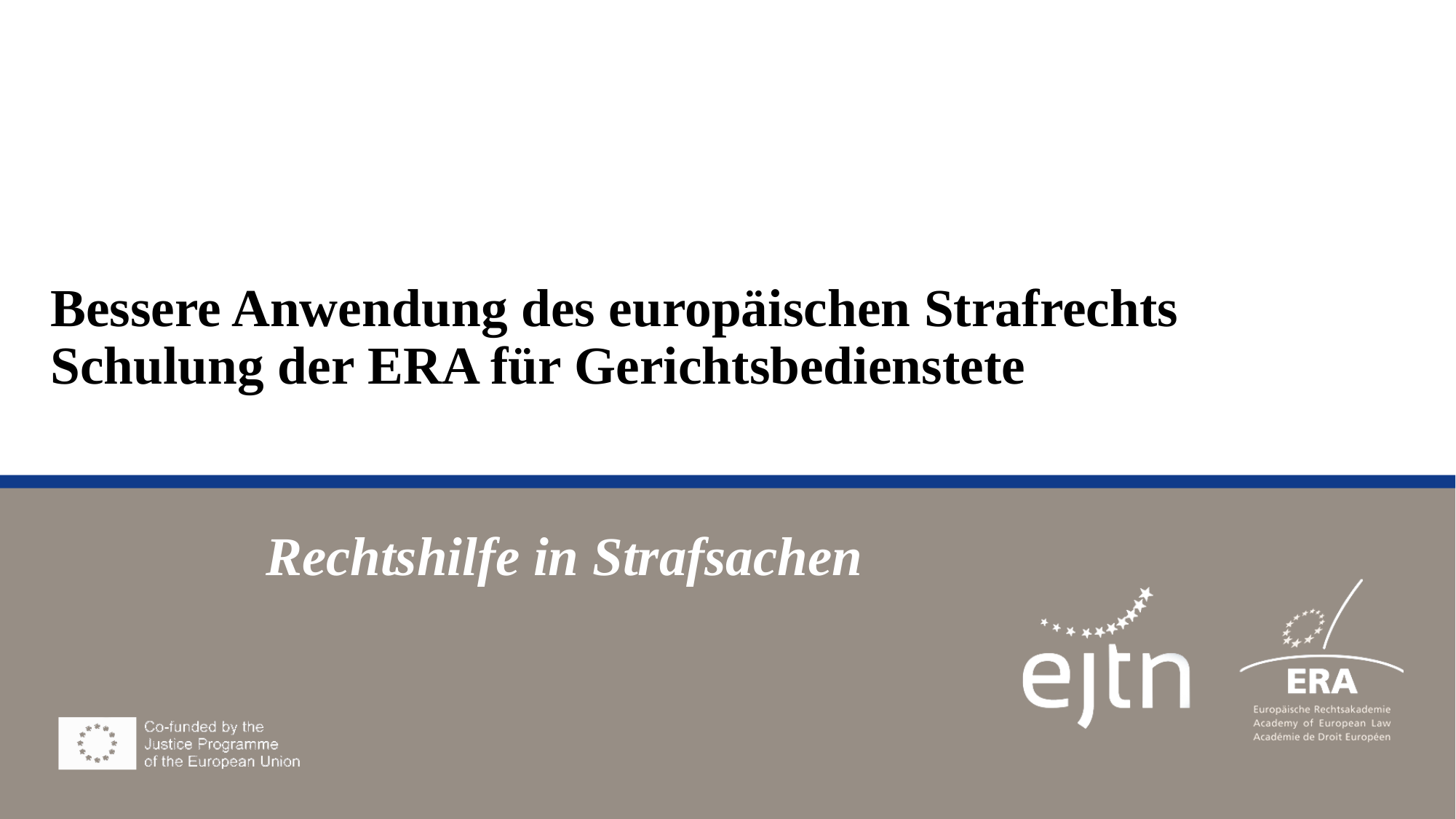

# Bessere Anwendung des europäischen Strafrechts Schulung der ERA für Gerichtsbedienstete
Rechtshilfe in Strafsachen